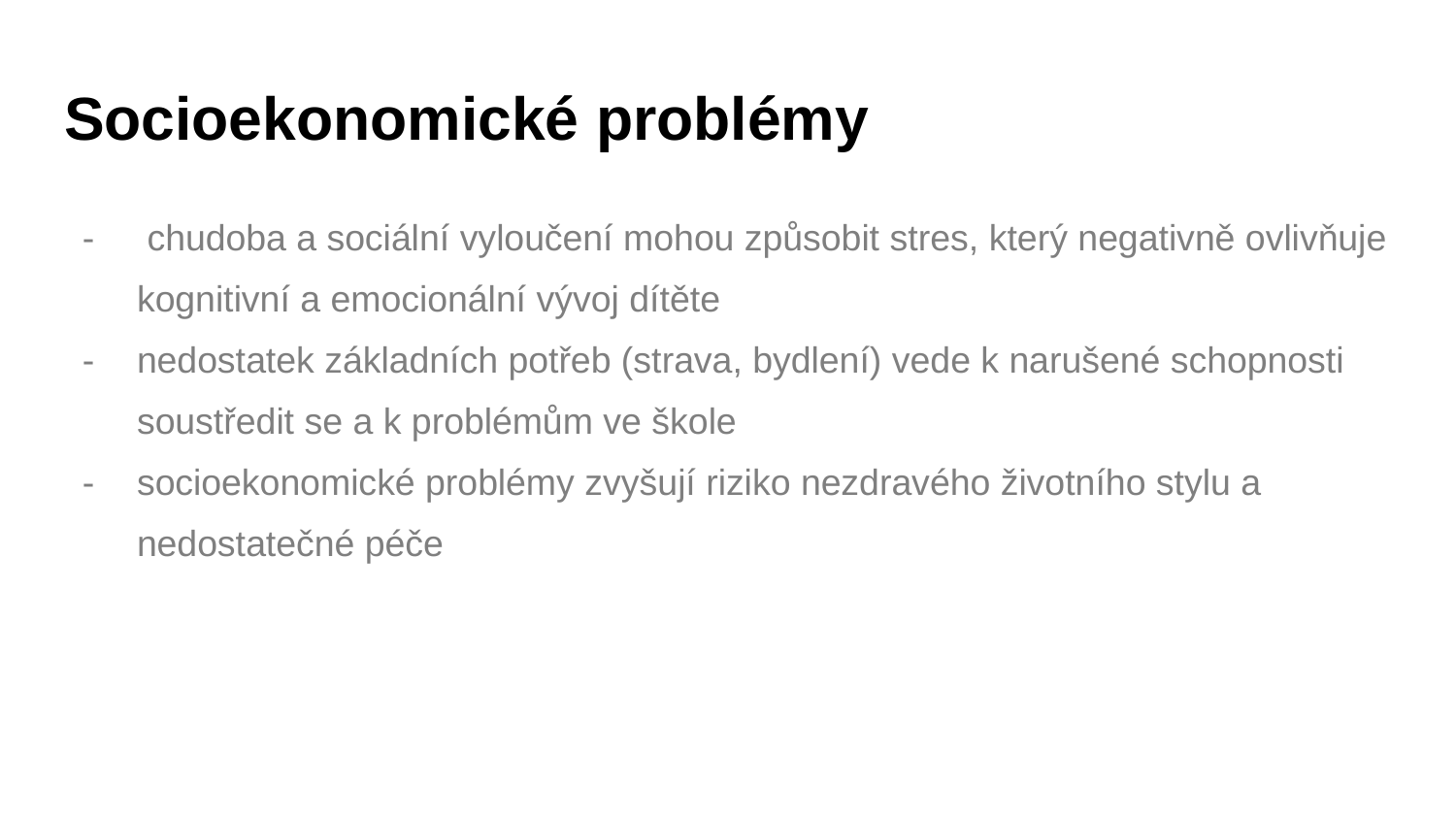

# Socioekonomické problémy
 chudoba a sociální vyloučení mohou způsobit stres, který negativně ovlivňuje kognitivní a emocionální vývoj dítěte
nedostatek základních potřeb (strava, bydlení) vede k narušené schopnosti soustředit se a k problémům ve škole
socioekonomické problémy zvyšují riziko nezdravého životního stylu a nedostatečné péče